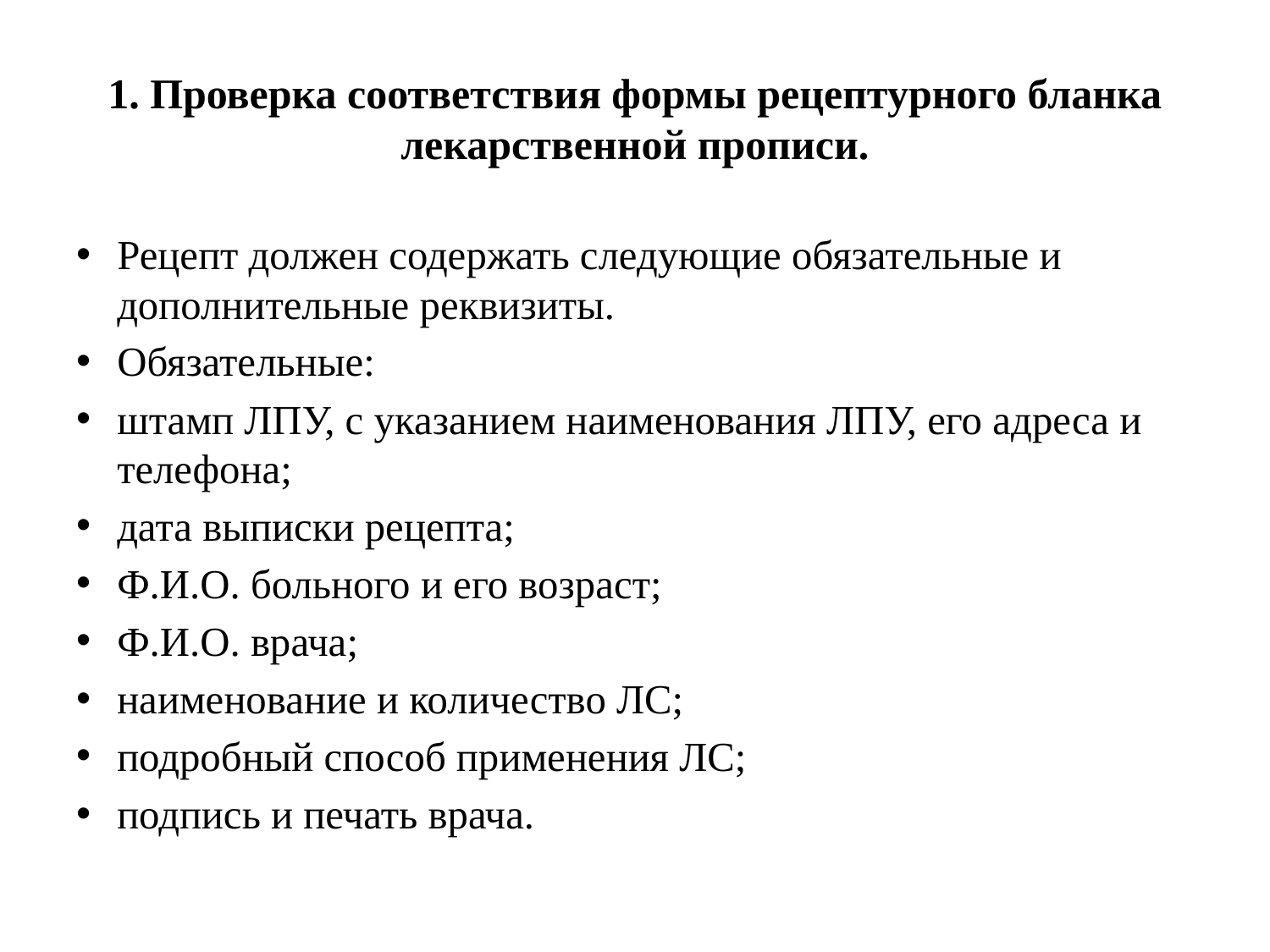

# 1. Проверка соответствия формы рецептурного бланка лекарственной прописи.
Рецепт должен содержать следующие обязательные и дополнительные реквизиты.
Обязательные:
штамп ЛПУ, с указанием наименования ЛПУ, его адреса и телефона;
дата выписки рецепта;
Ф.И.О. больного и его возраст;
Ф.И.О. врача;
наименование и количество ЛС;
подробный способ применения ЛС;
подпись и печать врача.